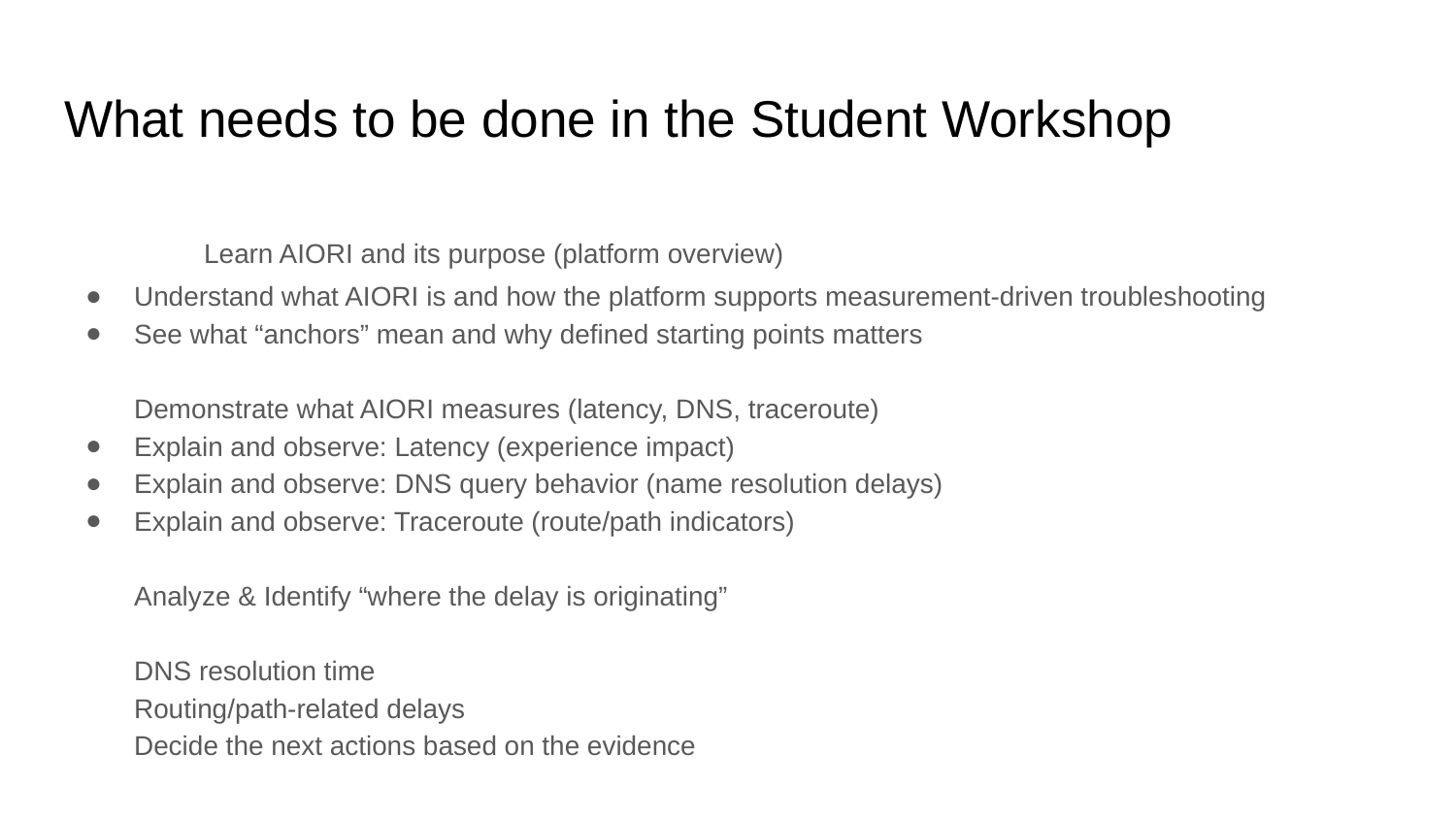

# What needs to be done in the Student Workshop

Learn AIORI and its purpose (platform overview)
Understand what AIORI is and how the platform supports measurement-driven troubleshooting
See what “anchors” mean and why defined starting points matters
	Demonstrate what AIORI measures (latency, DNS, traceroute)
Explain and observe: Latency (experience impact)
Explain and observe: DNS query behavior (name resolution delays)
Explain and observe: Traceroute (route/path indicators)
	Analyze & Identify “where the delay is originating”
DNS resolution time
Routing/path-related delays
Decide the next actions based on the evidence